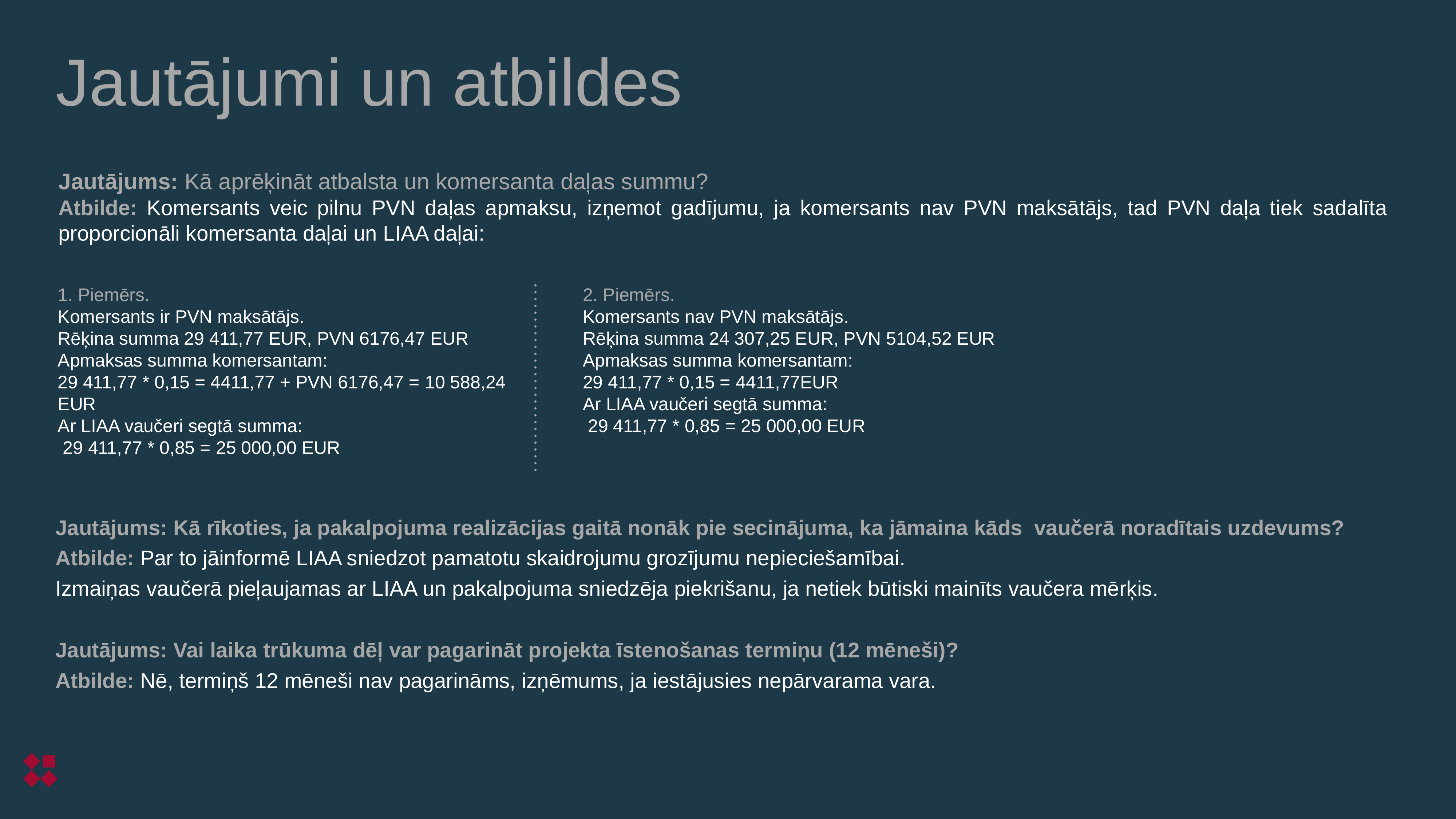

Jautājumi un atbildes
Jautājums: Kā aprēķināt atbalsta un komersanta daļas summu?
Atbilde: Komersants veic pilnu PVN daļas apmaksu, izņemot gadījumu, ja komersants nav PVN maksātājs, tad PVN daļa tiek sadalīta proporcionāli komersanta daļai un LIAA daļai:
1. Piemērs.
Komersants ir PVN maksātājs.
Rēķina summa 29 411,77 EUR, PVN 6176,47 EUR
Apmaksas summa komersantam:
29 411,77 * 0,15 = 4411,77 + PVN 6176,47 = 10 588,24 EUR
Ar LIAA vaučeri segtā summa:
 29 411,77 * 0,85 = 25 000,00 EUR
2. Piemērs.
Komersants nav PVN maksātājs.
Rēķina summa 24 307,25 EUR, PVN 5104,52 EUR
Apmaksas summa komersantam:
29 411,77 * 0,15 = 4411,77EUR
Ar LIAA vaučeri segtā summa:
 29 411,77 * 0,85 = 25 000,00 EUR

Jautājums: Kā rīkoties, ja pakalpojuma realizācijas gaitā nonāk pie secinājuma, ka jāmaina kāds  vaučerā noradītais uzdevums?
Atbilde: Par to jāinformē LIAA sniedzot pamatotu skaidrojumu grozījumu nepieciešamībai.
Izmaiņas vaučerā pieļaujamas ar LIAA un pakalpojuma sniedzēja piekrišanu, ja netiek būtiski mainīts vaučera mērķis.

Jautājums: Vai laika trūkuma dēļ var pagarināt projekta īstenošanas termiņu (12 mēneši)?
Atbilde: Nē, termiņš 12 mēneši nav pagarināms, izņēmums, ja iestājusies nepārvarama vara.